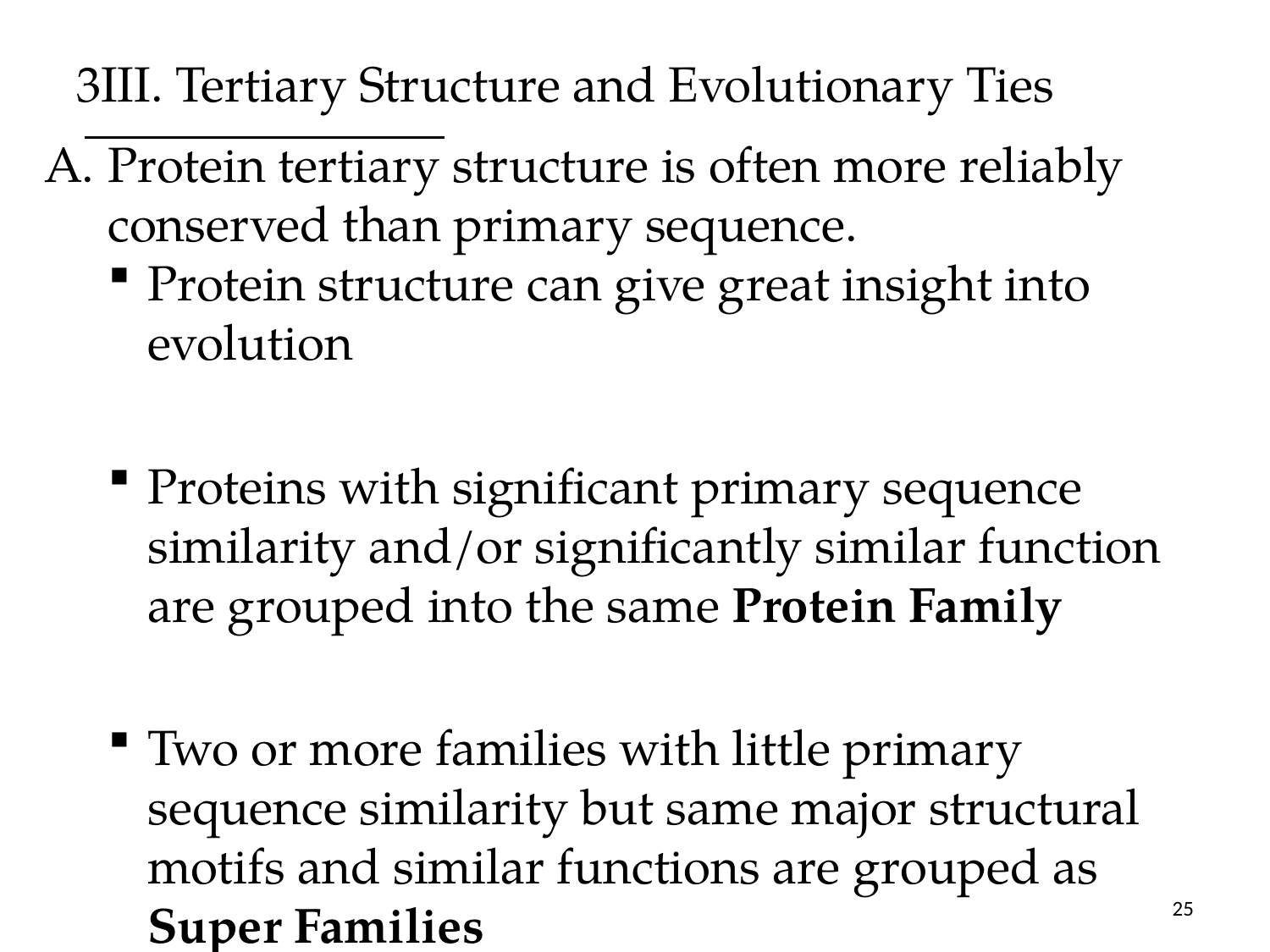

# 3III. Tertiary Structure and Evolutionary Ties
Protein tertiary structure is often more reliably conserved than primary sequence.
Protein structure can give great insight into evolution

Proteins with significant primary sequence similarity and/or significantly similar function are grouped into the same Protein Family

Two or more families with little primary sequence similarity but same major structural motifs and similar functions are grouped as Super Families

25